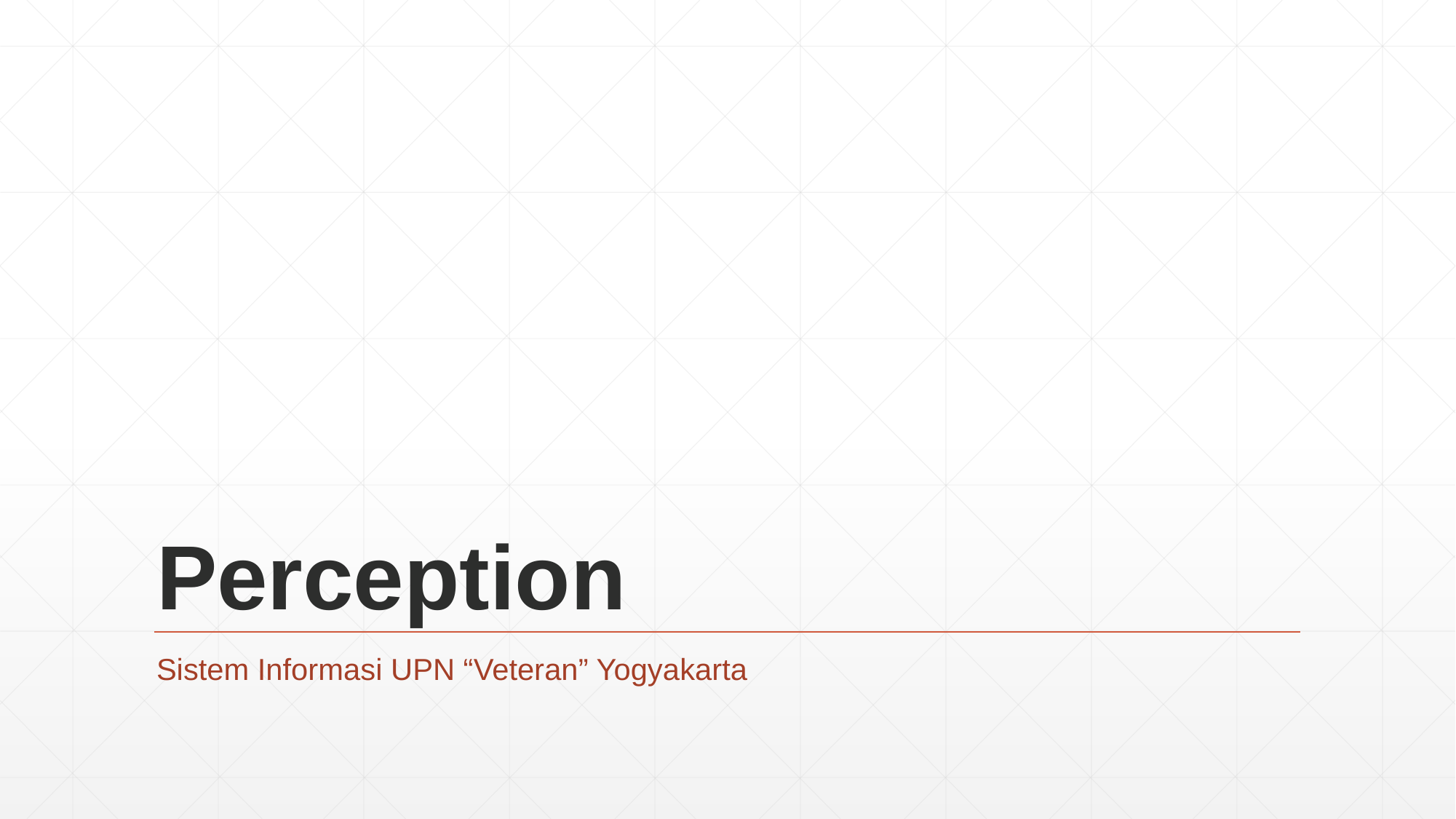

# Perception
Sistem Informasi UPN “Veteran” Yogyakarta